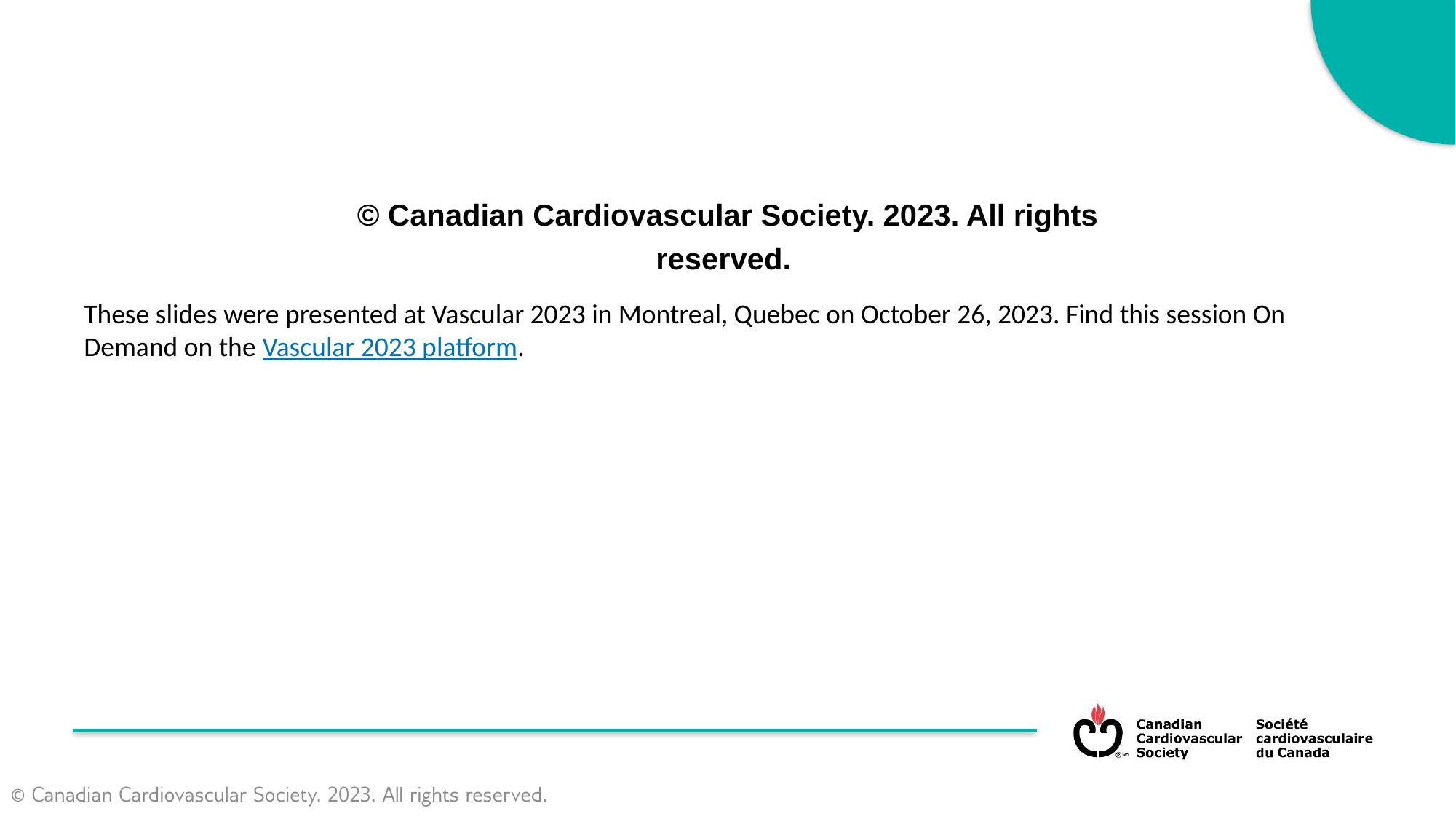

#
© Canadian Cardiovascular Society. 2023. All rights reserved.
These slides were presented at Vascular 2023 in Montreal, Quebec on October 26, 2023. Find this session On Demand on the Vascular 2023 platform.

© Canadian Cardiovascular Society. 2023. All rights reserved.